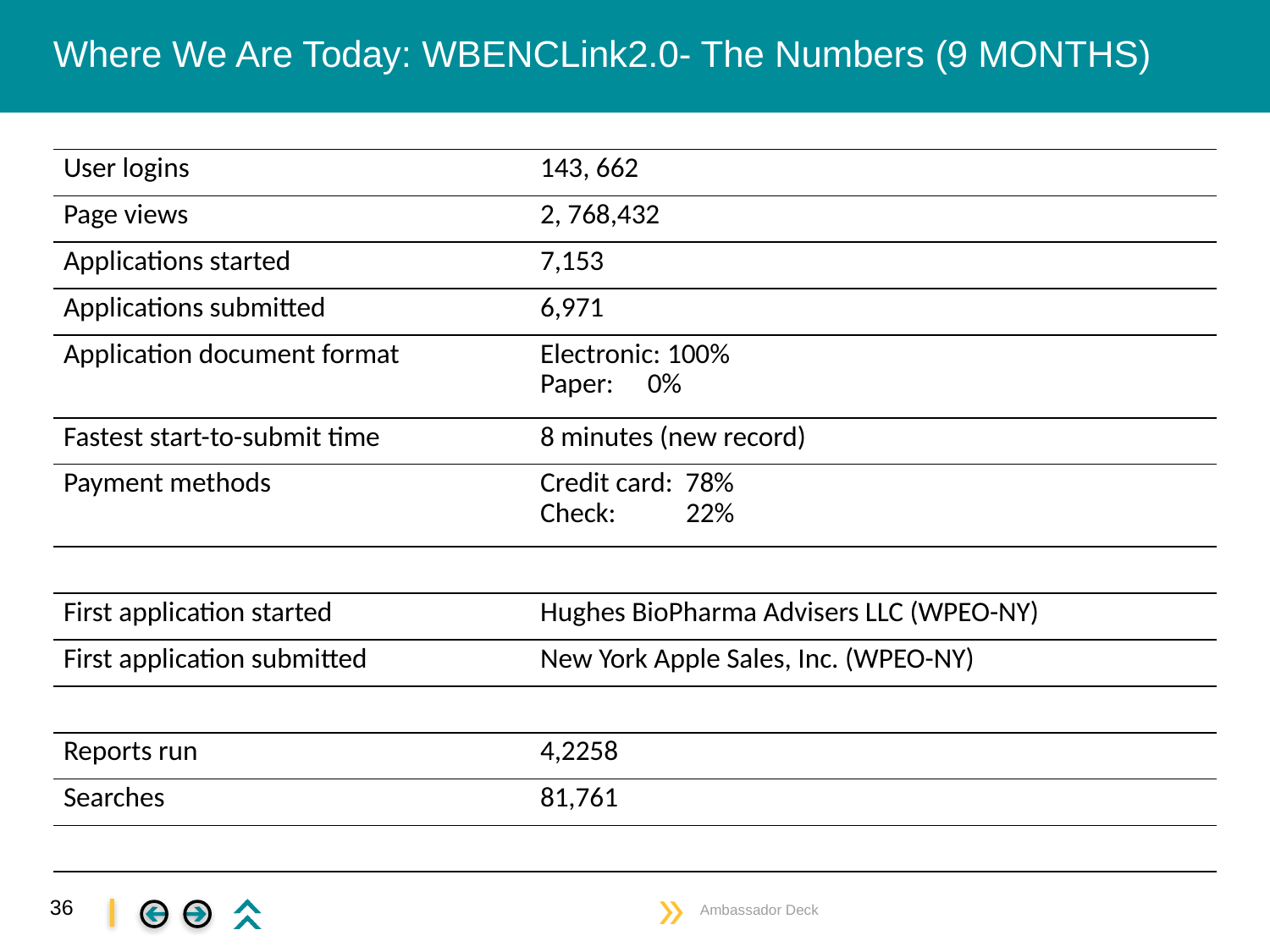

# Where We Are Today: WBENCLink2.0- The Numbers (9 MONTHS)

| User logins | 143, 662 |
| --- | --- |
| Page views | 2, 768,432 |
| Applications started | 7,153 |
| Applications submitted | 6,971 |
| Application document format | Electronic: 100% Paper: 0% |
| Fastest start-to-submit time | 8 minutes (new record) |
| Payment methods | Credit card: 78% Check: 22% |
|  |  |
| First application started | Hughes BioPharma Advisers LLC (WPEO-NY) |
| First application submitted | New York Apple Sales, Inc. (WPEO-NY) |
|  |  |
| Reports run | 4,2258 |
| Searches | 81,761 |
|  |  |